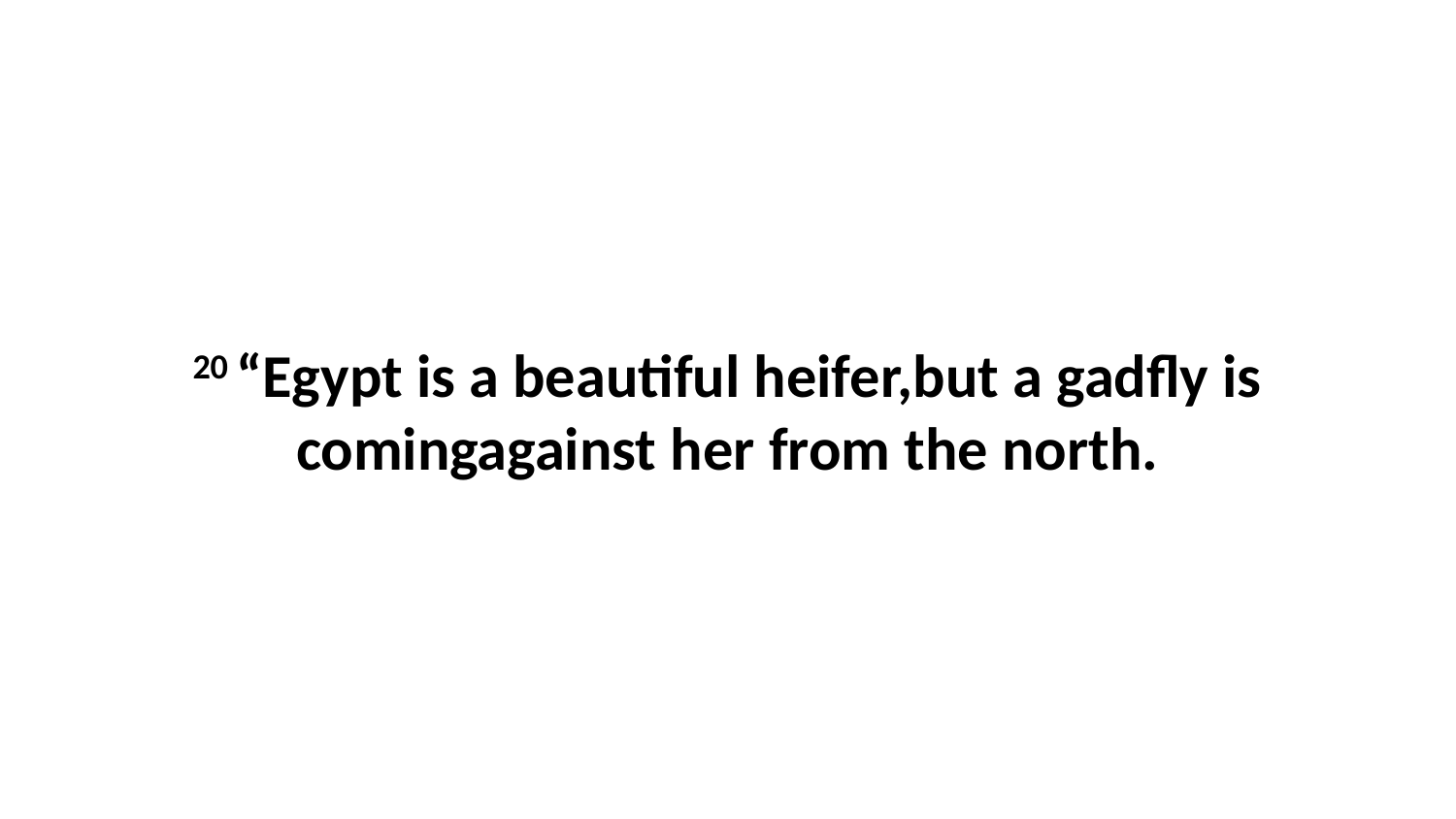

20 “Egypt is a beautiful heifer,but a gadfly is comingagainst her from the north.